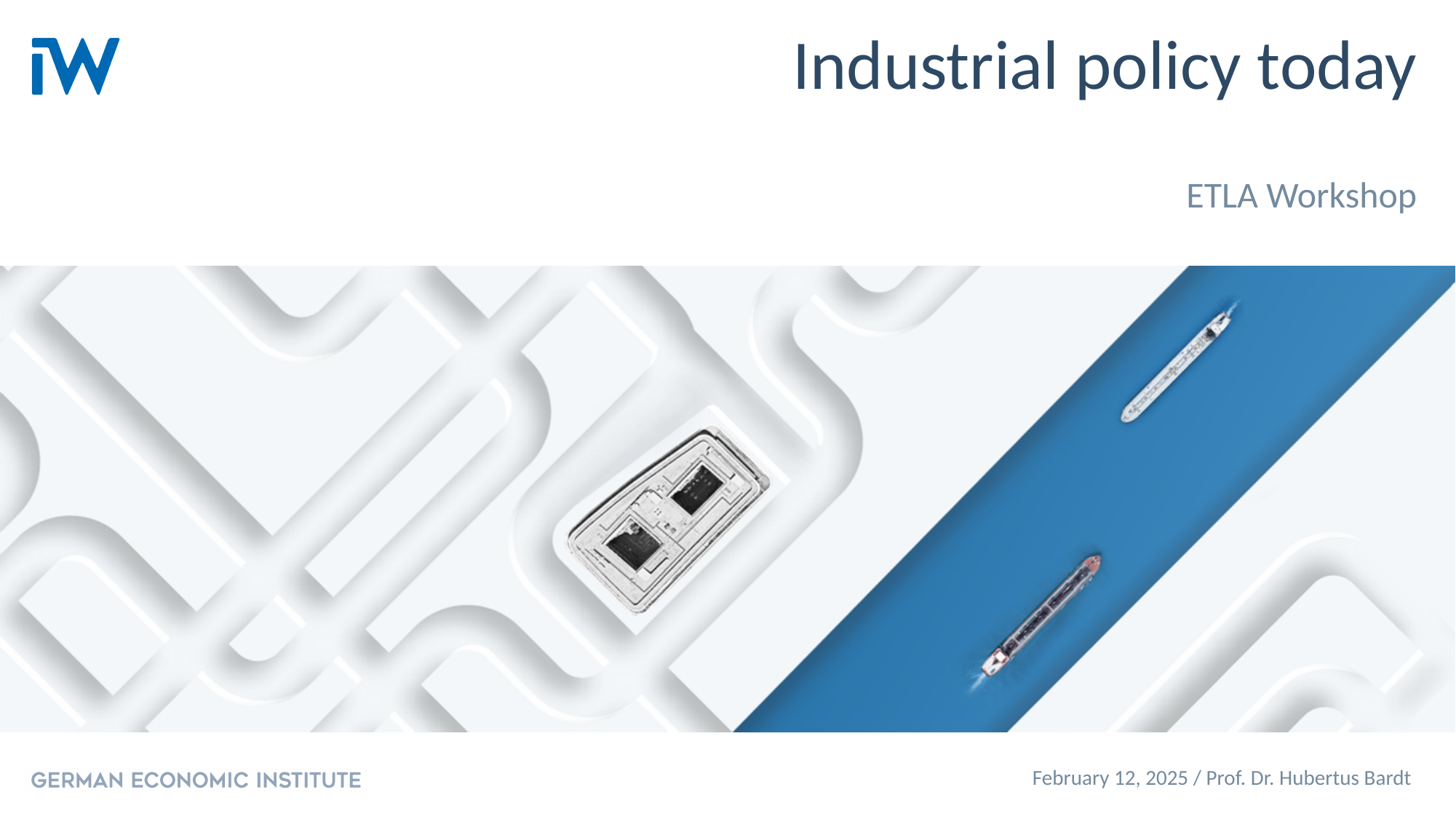

The following colors are new in the Corporate Design:

The colors can be applied to other graphics as needed using the eyedropper tool.

To CD-Documents
# Industrial policy today

ETLA Workshop

IMPORTANT: The color Deep should always be the primary color for graphics

February 12, 2025 / Prof. Dr. Hubertus Bardt